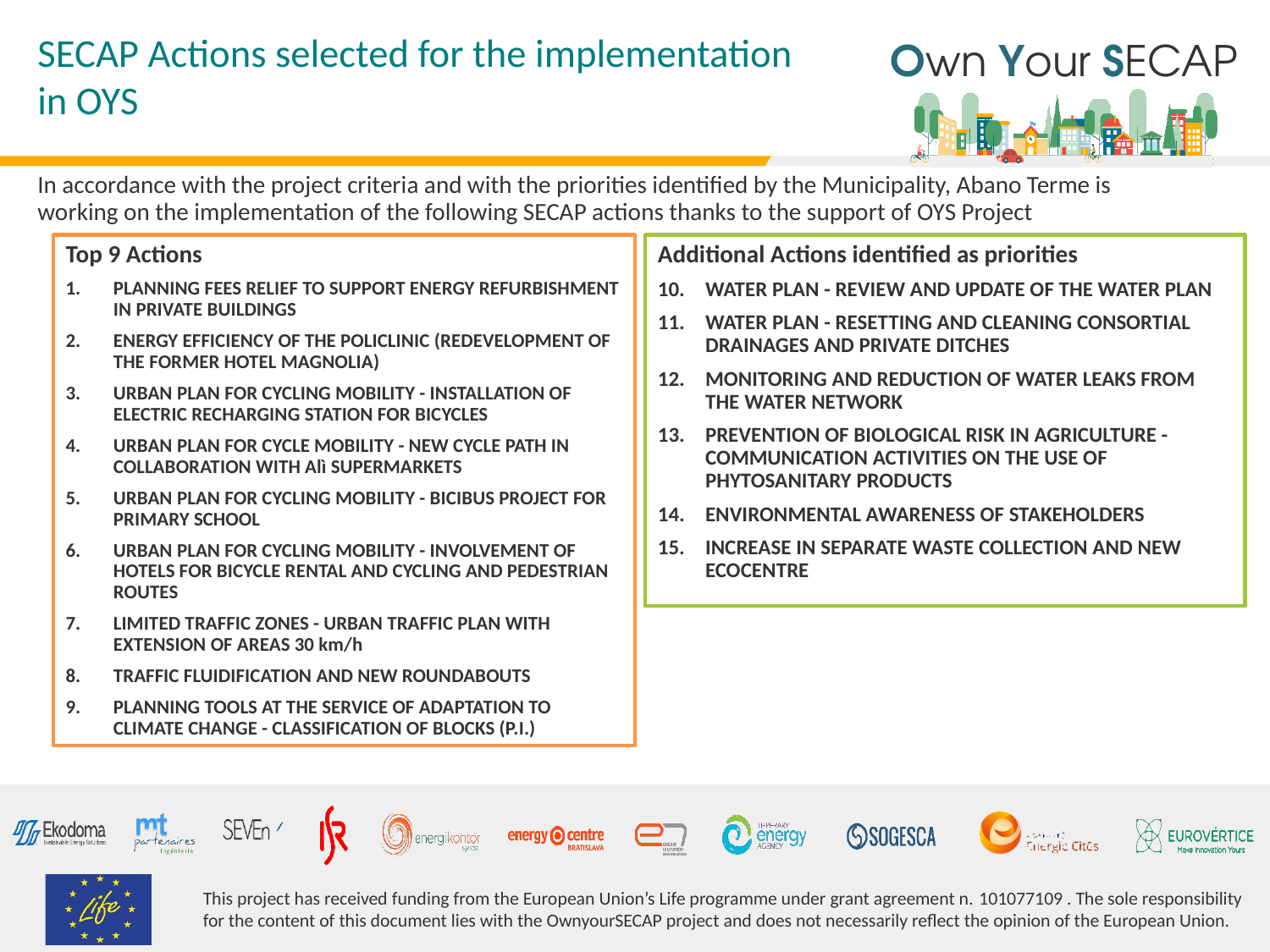

# SECAP Actions selected for the implementation in OYS

In accordance with the project criteria and with the priorities identified by the Municipality, Abano Terme is working on the implementation of the following SECAP actions thanks to the support of OYS Project

Top 9 Actions
PLANNING FEES RELIEF TO SUPPORT ENERGY REFURBISHMENT IN PRIVATE BUILDINGS
ENERGY EFFICIENCY OF THE POLICLINIC (REDEVELOPMENT OF THE FORMER HOTEL MAGNOLIA)
URBAN PLAN FOR CYCLING MOBILITY - INSTALLATION OF ELECTRIC RECHARGING STATION FOR BICYCLES
URBAN PLAN FOR CYCLE MOBILITY - NEW CYCLE PATH IN COLLABORATION WITH Alì SUPERMARKETS
URBAN PLAN FOR CYCLING MOBILITY - BICIBUS PROJECT FOR PRIMARY SCHOOL
URBAN PLAN FOR CYCLING MOBILITY - INVOLVEMENT OF HOTELS FOR BICYCLE RENTAL AND CYCLING AND PEDESTRIAN ROUTES
LIMITED TRAFFIC ZONES - URBAN TRAFFIC PLAN WITH EXTENSION OF AREAS 30 km/h
TRAFFIC FLUIDIFICATION AND NEW ROUNDABOUTS
PLANNING TOOLS AT THE SERVICE OF ADAPTATION TO CLIMATE CHANGE - CLASSIFICATION OF BLOCKS (P.I.)
Additional Actions identified as priorities
WATER PLAN - REVIEW AND UPDATE OF THE WATER PLAN
WATER PLAN - RESETTING AND CLEANING CONSORTIAL DRAINAGES AND PRIVATE DITCHES
MONITORING AND REDUCTION OF WATER LEAKS FROM THE WATER NETWORK
PREVENTION OF BIOLOGICAL RISK IN AGRICULTURE - COMMUNICATION ACTIVITIES ON THE USE OF PHYTOSANITARY PRODUCTS
ENVIRONMENTAL AWARENESS OF STAKEHOLDERS
INCREASE IN SEPARATE WASTE COLLECTION AND NEW ECOCENTRE